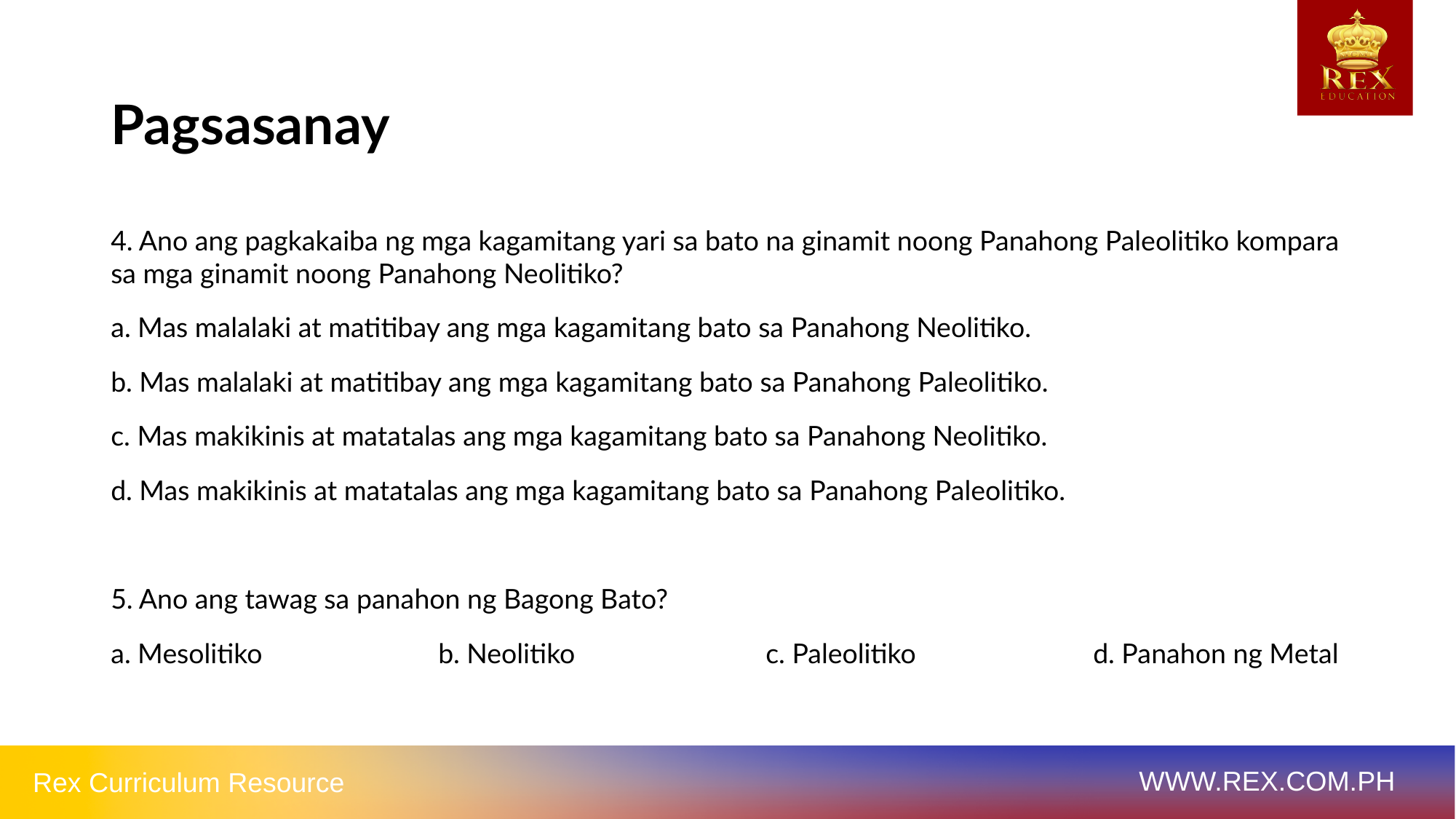

Pagsasanay
# 4. Ano ang pagkakaiba ng mga kagamitang yari sa bato na ginamit noong Panahong Paleolitiko kompara sa mga ginamit noong Panahong Neolitiko?
a. Mas malalaki at matitibay ang mga kagamitang bato sa Panahong Neolitiko.
b. Mas malalaki at matitibay ang mga kagamitang bato sa Panahong Paleolitiko.
c. Mas makikinis at matatalas ang mga kagamitang bato sa Panahong Neolitiko.
d. Mas makikinis at matatalas ang mga kagamitang bato sa Panahong Paleolitiko.

5. Ano ang tawag sa panahon ng Bagong Bato?
a. Mesolitiko		b. Neolitiko		c. Paleolitiko		d. Panahon ng Metal